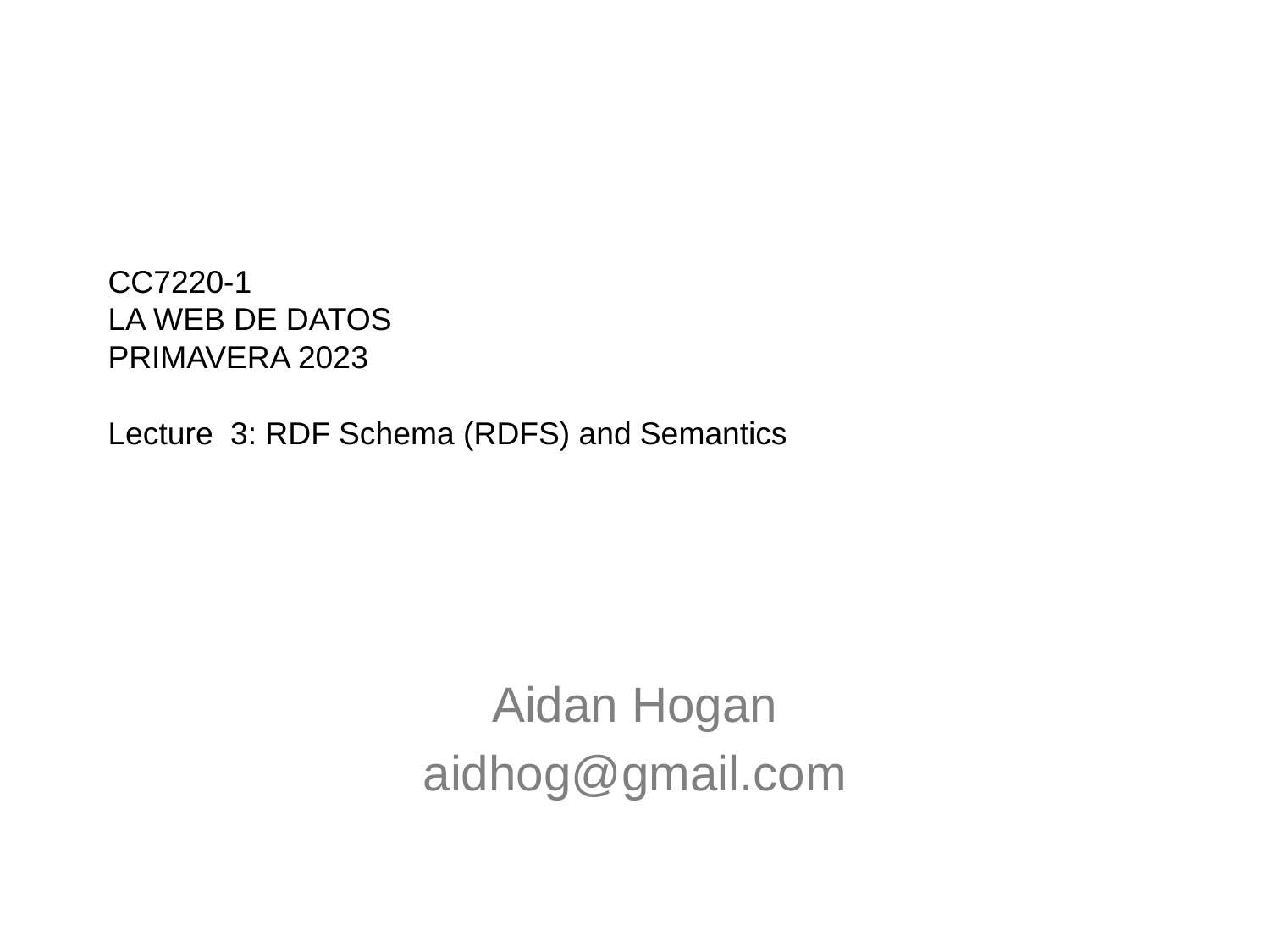

# CC7220-1 La Web de Datos Primavera 2023 Lecture  3: RDF Schema (RDFS) and Semantics
Aidan Hogan
aidhog@gmail.com